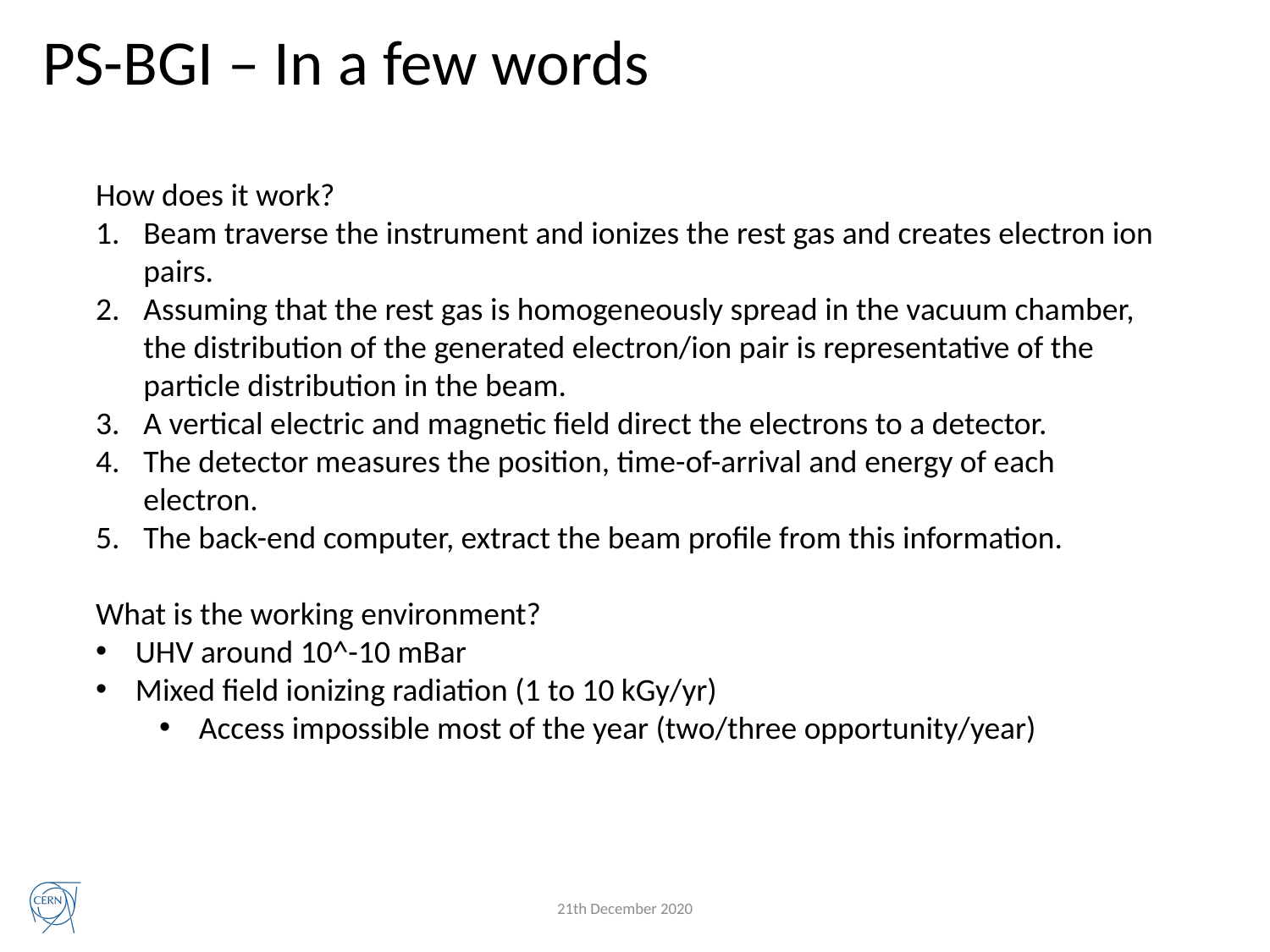

# PS-BGI – In a few words
How does it work?
Beam traverse the instrument and ionizes the rest gas and creates electron ion pairs.
Assuming that the rest gas is homogeneously spread in the vacuum chamber, the distribution of the generated electron/ion pair is representative of the particle distribution in the beam.
A vertical electric and magnetic field direct the electrons to a detector.
The detector measures the position, time-of-arrival and energy of each electron.
The back-end computer, extract the beam profile from this information.

What is the working environment?
UHV around 10^-10 mBar
Mixed field ionizing radiation (1 to 10 kGy/yr)
Access impossible most of the year (two/three opportunity/year)
21th December 2020
6